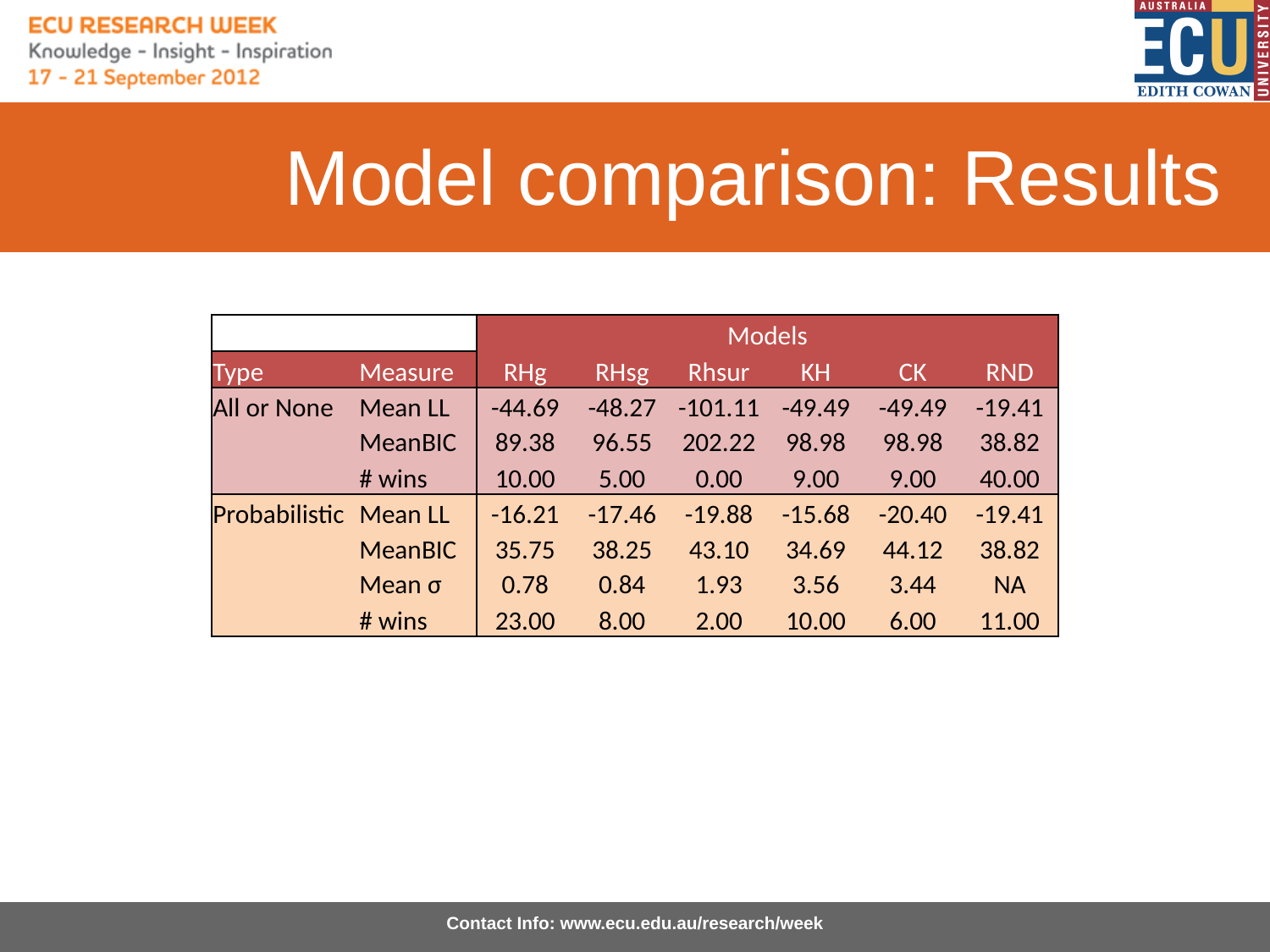

# Model comparison: Results
|  |  | Models |  |  |  |  |  |
| --- | --- | --- | --- | --- | --- | --- | --- |
| Type | Measure | RHg | RHsg | Rhsur | KH | CK | RND |
| All or None | Mean LL | -44.69 | -48.27 | -101.11 | -49.49 | -49.49 | -19.41 |
|  | MeanBIC | 89.38 | 96.55 | 202.22 | 98.98 | 98.98 | 38.82 |
|  | # wins | 10.00 | 5.00 | 0.00 | 9.00 | 9.00 | 40.00 |
| Probabilistic | Mean LL | -16.21 | -17.46 | -19.88 | -15.68 | -20.40 | -19.41 |
|  | MeanBIC | 35.75 | 38.25 | 43.10 | 34.69 | 44.12 | 38.82 |
|  | Mean σ | 0.78 | 0.84 | 1.93 | 3.56 | 3.44 | NA |
|  | # wins | 23.00 | 8.00 | 2.00 | 10.00 | 6.00 | 11.00 |